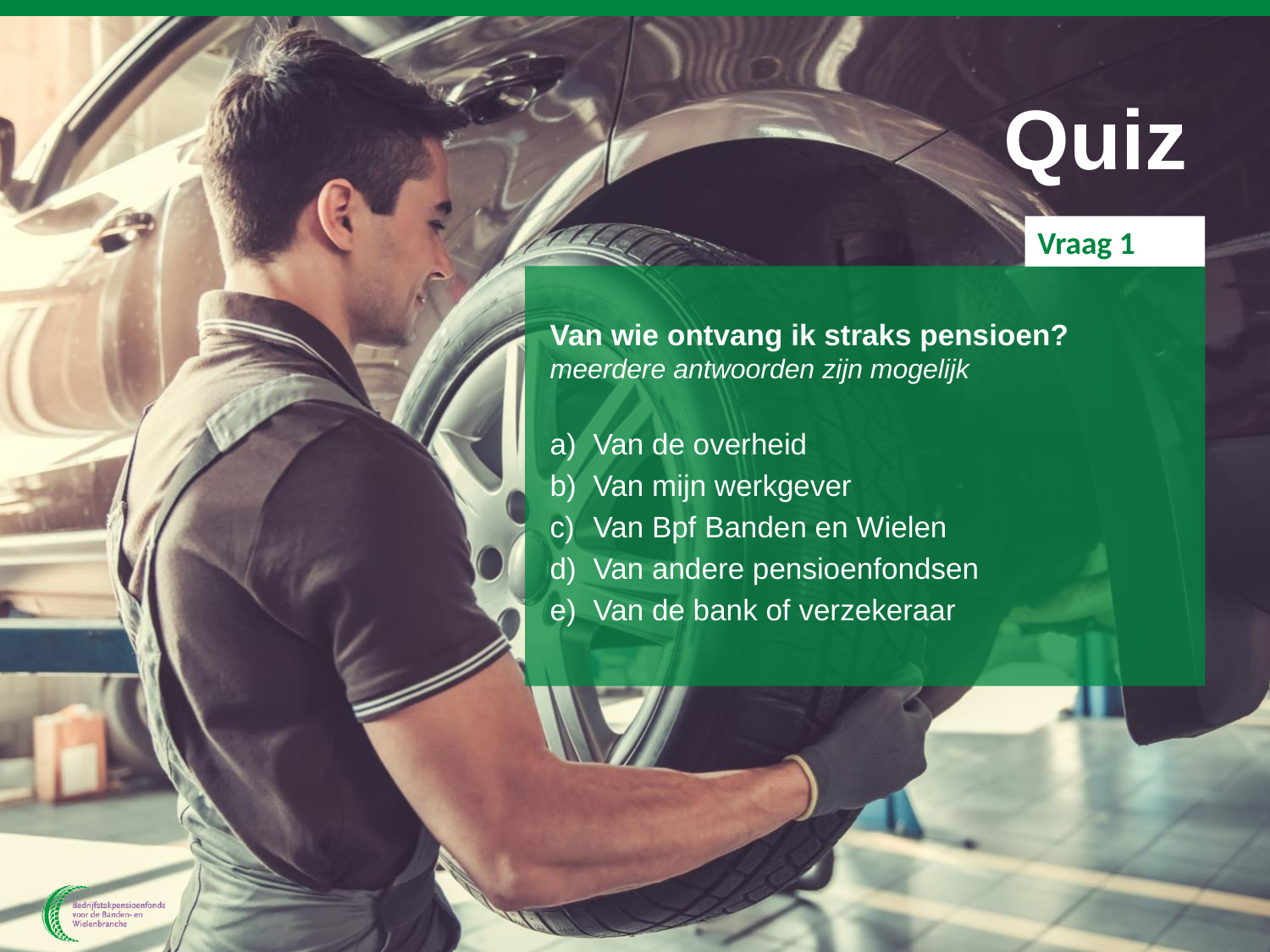

# Quiz
Vraag 1
Van wie ontvang ik straks pensioen?
meerdere antwoorden zijn mogelijk
Van de overheid
Van mijn werkgever
Van Bpf Banden en Wielen
Van andere pensioenfondsen
Van de bank of verzekeraar